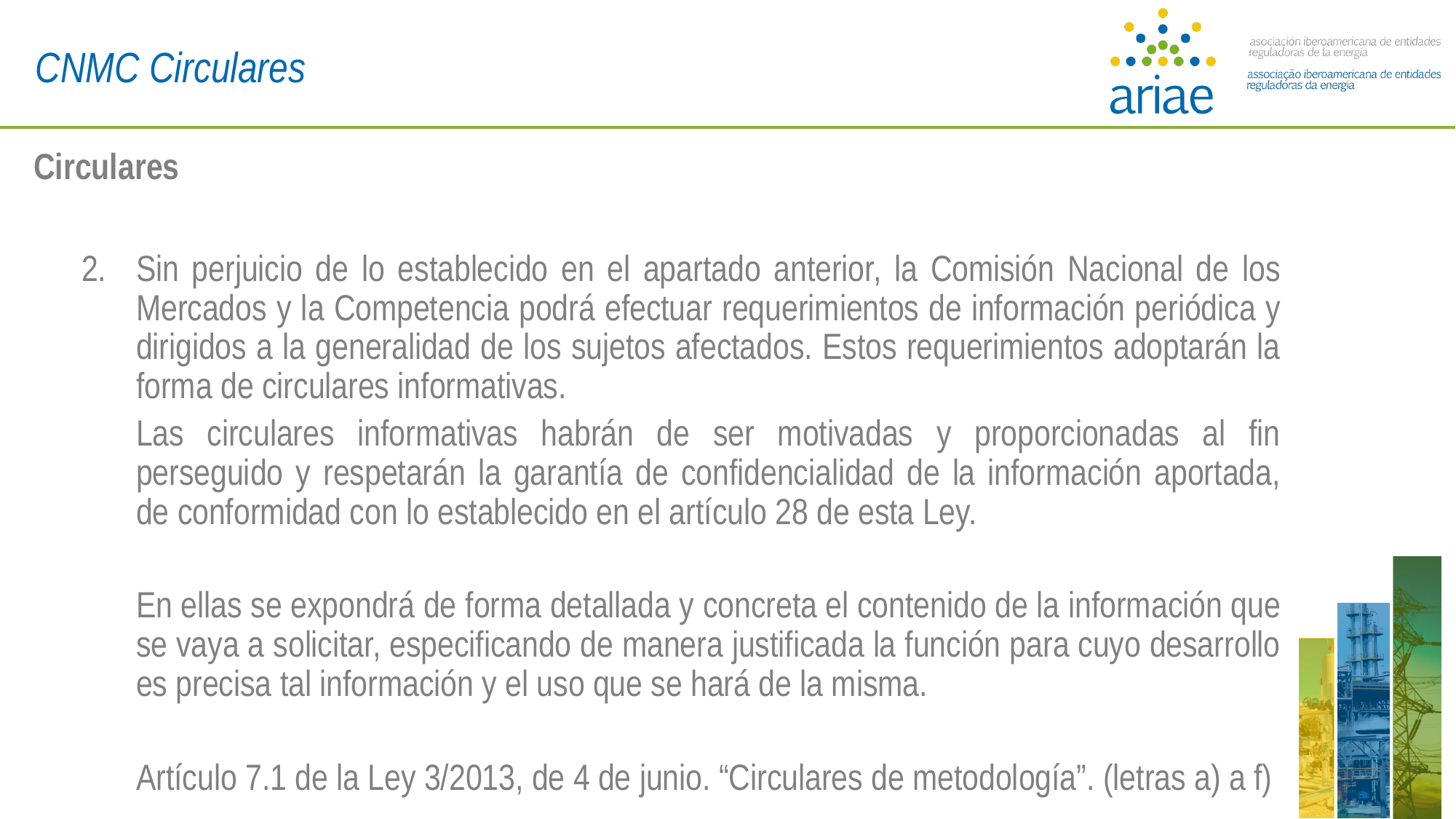

CNMC Circulares
Circulares

Sin perjuicio de lo establecido en el apartado anterior, la Comisión Nacional de los Mercados y la Competencia podrá efectuar requerimientos de información periódica y dirigidos a la generalidad de los sujetos afectados. Estos requerimientos adoptarán la forma de circulares informativas.
Las circulares informativas habrán de ser motivadas y proporcionadas al fin perseguido y respetarán la garantía de confidencialidad de la información aportada, de conformidad con lo establecido en el artículo 28 de esta Ley.

En ellas se expondrá de forma detallada y concreta el contenido de la información que se vaya a solicitar, especificando de manera justificada la función para cuyo desarrollo es precisa tal información y el uso que se hará de la misma.

Artículo 7.1 de la Ley 3/2013, de 4 de junio. “Circulares de metodología”. (letras a) a f)